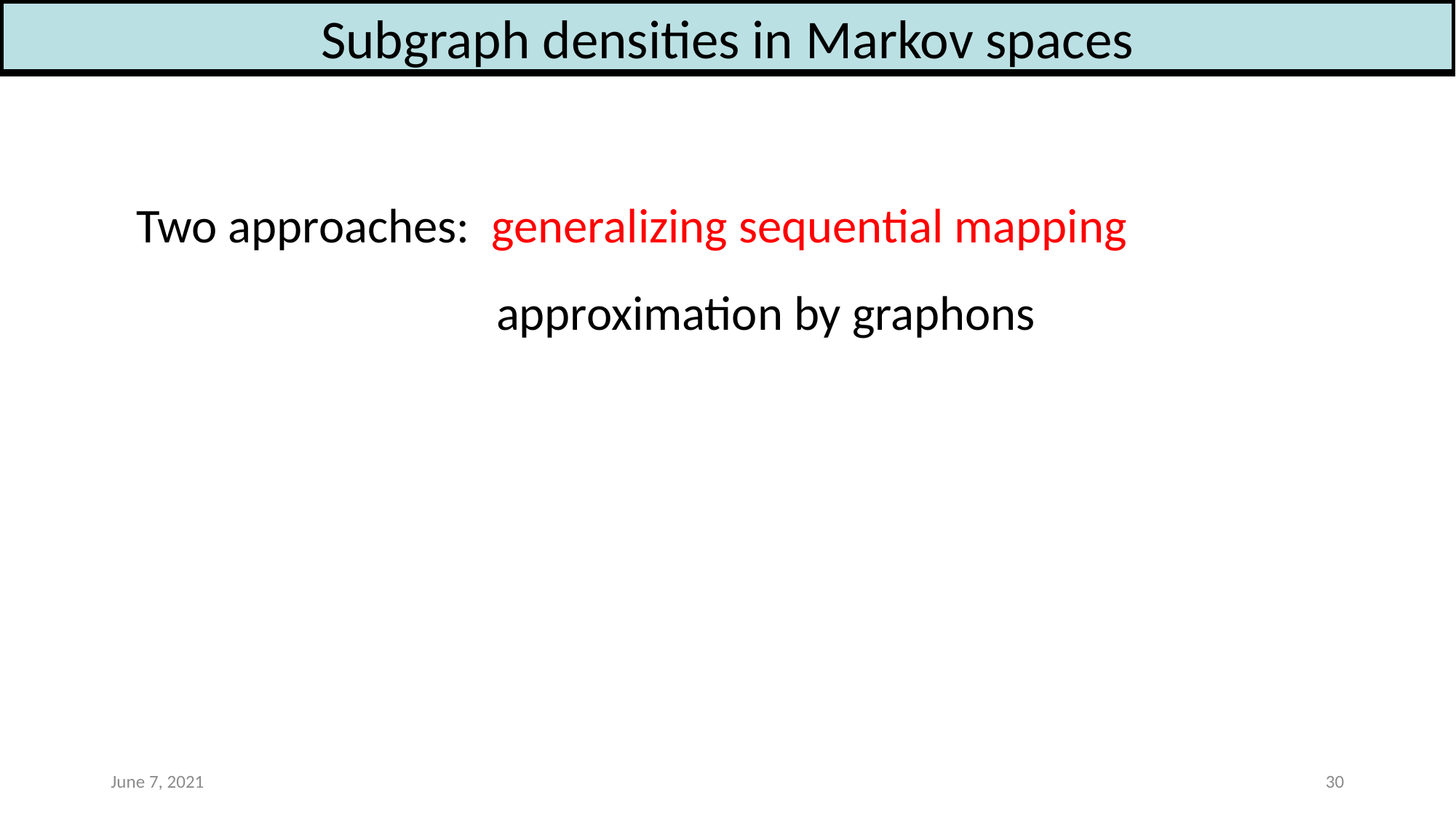

Subgraph densities in Markov spaces
Two approaches:  generalizing sequential mapping
			   approximation by graphons
June 7, 2021
30